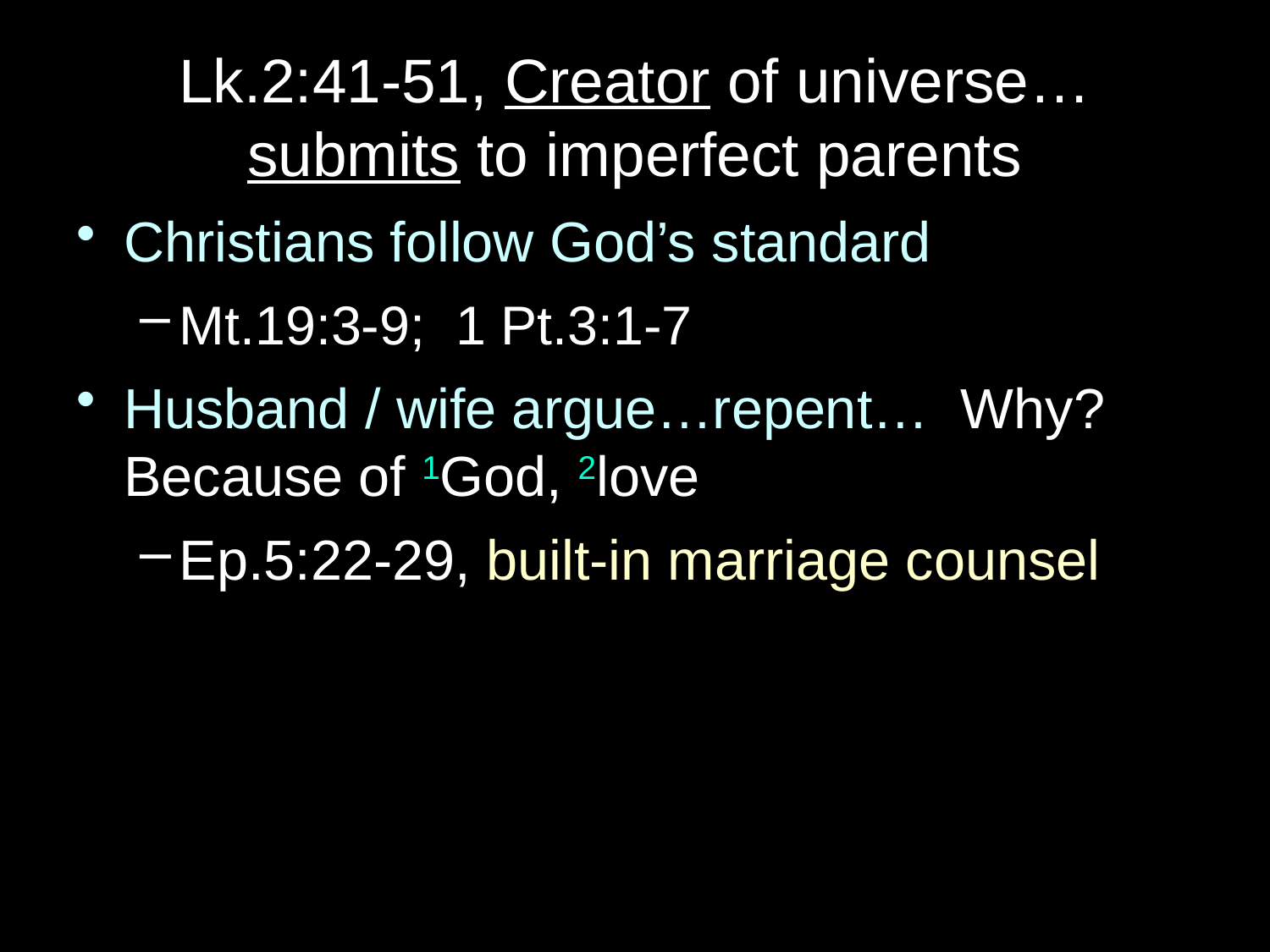

# Lk.2:41-51, Creator of universe… submits to imperfect parents

Christians follow God’s standard
Mt.19:3-9;  1 Pt.3:1-7
Husband / wife argue…repent…  Why?  Because of 1God, 2love
Ep.5:22-29, built-in marriage counsel